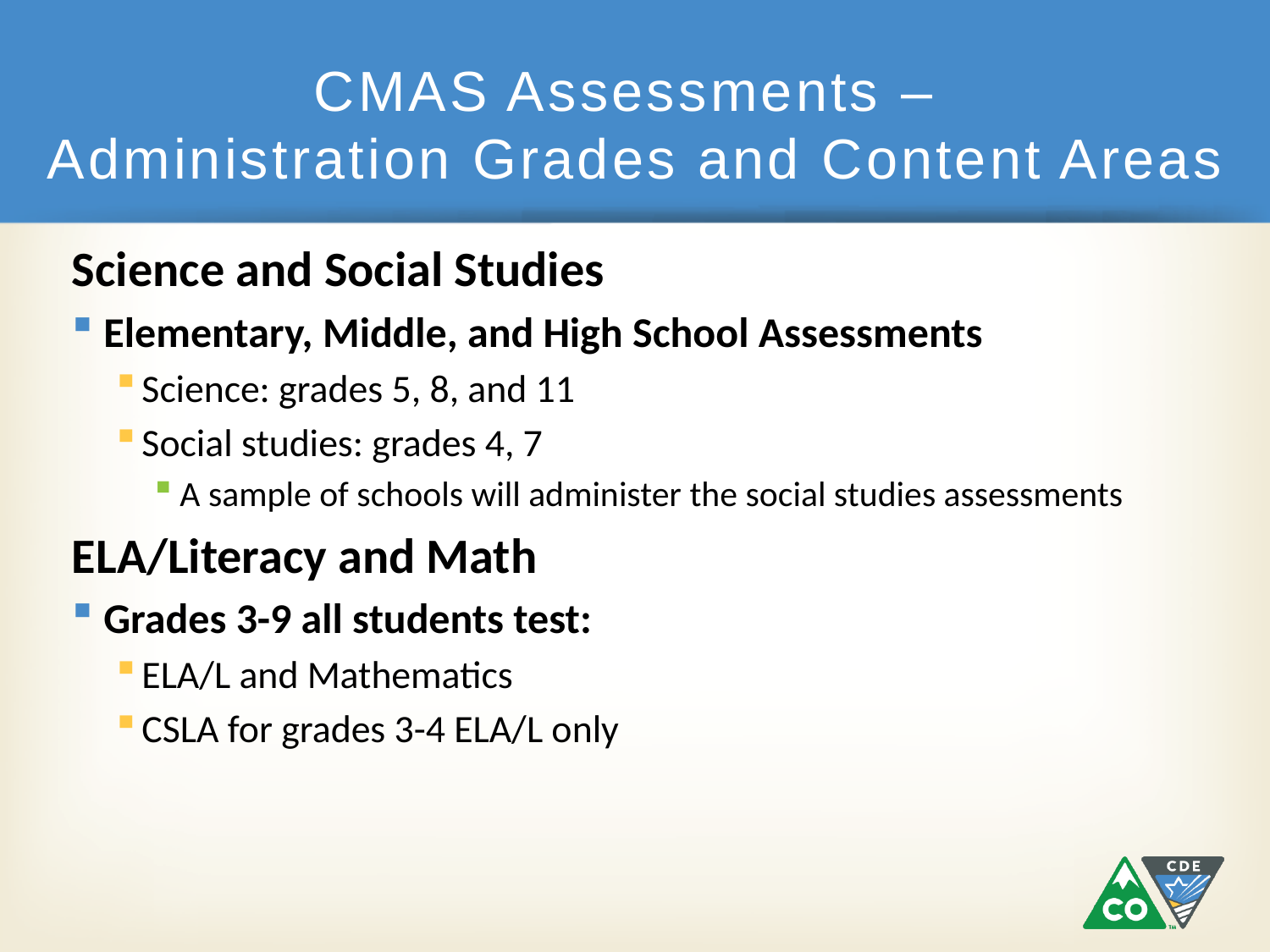

# CMAS Assessments – Administration Grades and Content Areas
Science and Social Studies
Elementary, Middle, and High School Assessments
Science: grades 5, 8, and 11
Social studies: grades 4, 7
A sample of schools will administer the social studies assessments
ELA/Literacy and Math
Grades 3-9 all students test:
ELA/L and Mathematics
CSLA for grades 3-4 ELA/L only